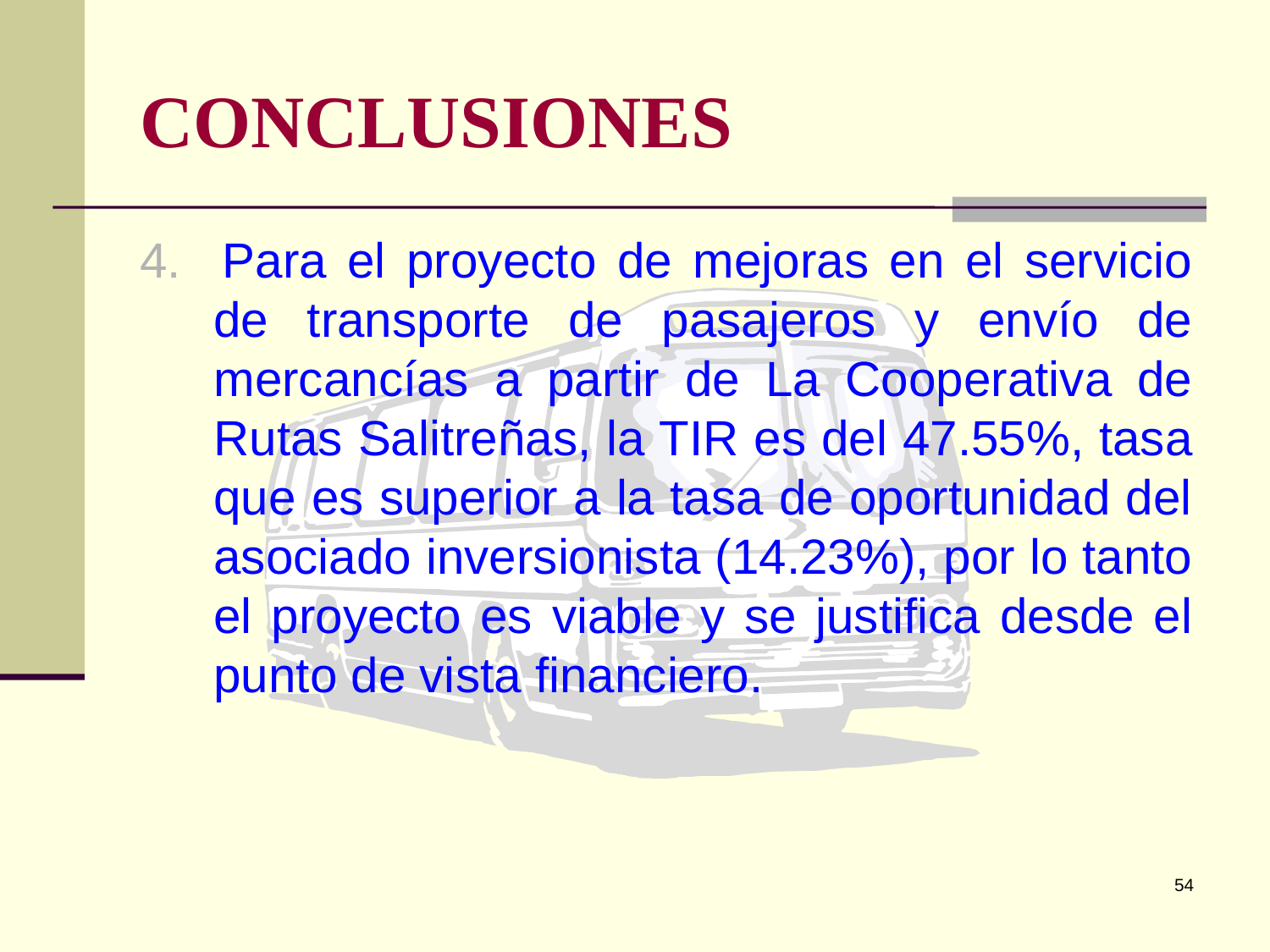

# CONCLUSIONES
4.  Para el proyecto de mejoras en el servicio de transporte de pasajeros y envío de mercancías a partir de La Cooperativa de Rutas Salitreñas, la TIR es del 47.55%, tasa que es superior a la tasa de oportunidad del asociado inversionista (14.23%), por lo tanto el proyecto es viable y se justifica desde el punto de vista financiero.

54